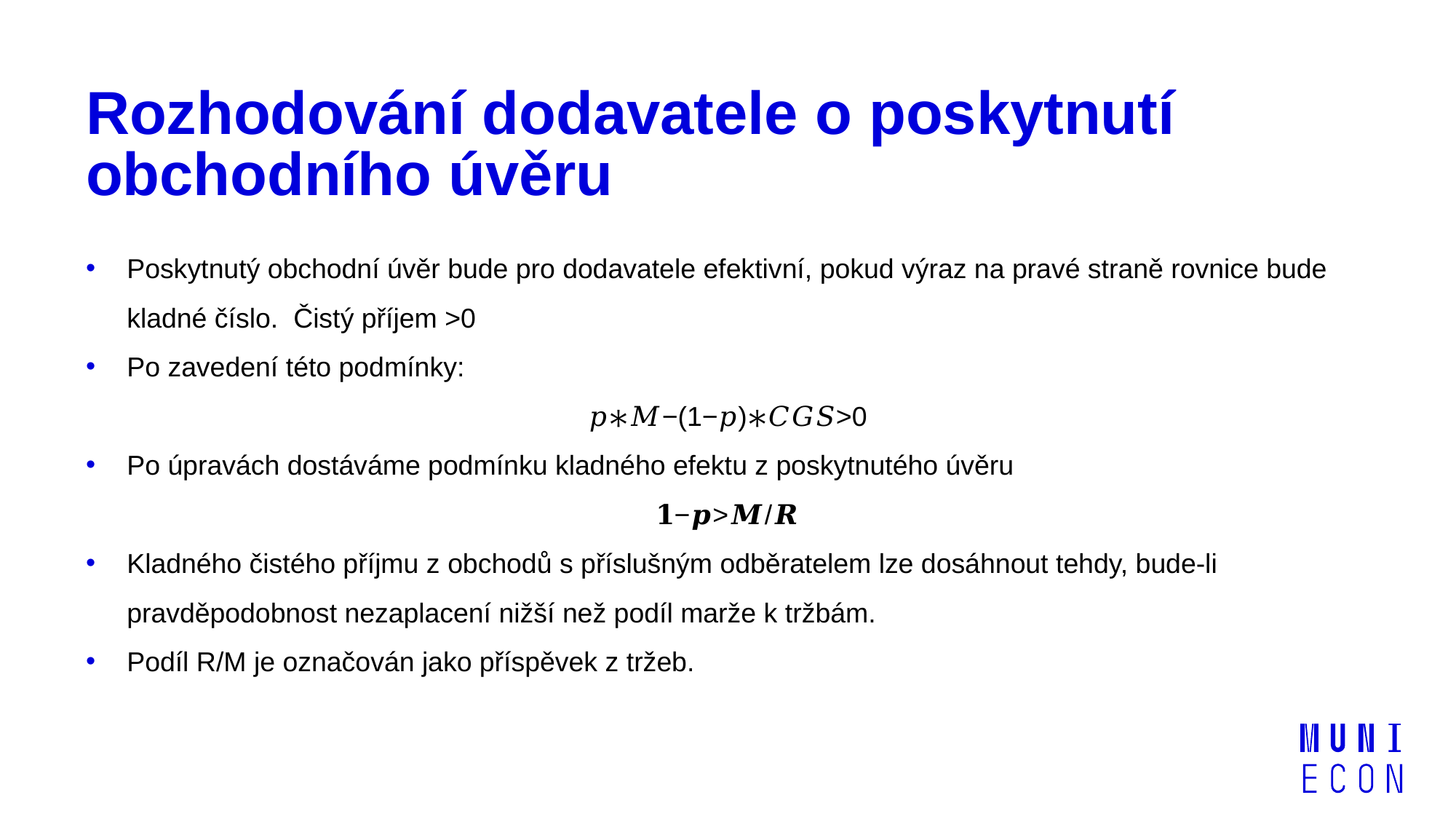

# Rozhodování dodavatele o poskytnutí obchodního úvěru

Poskytnutý obchodní úvěr bude pro dodavatele efektivní, pokud výraz na pravé straně rovnice bude kladné číslo.  Čistý příjem >0
Po zavedení této podmínky:
𝑝∗𝑀−(1−𝑝)∗𝐶𝐺𝑆>0
Po úpravách dostáváme podmínku kladného efektu z poskytnutého úvěru
𝟏−𝒑>𝑴/𝑹
Kladného čistého příjmu z obchodů s příslušným odběratelem lze dosáhnout tehdy, bude-li pravděpodobnost nezaplacení nižší než podíl marže k tržbám.
Podíl R/M je označován jako příspěvek z tržeb.